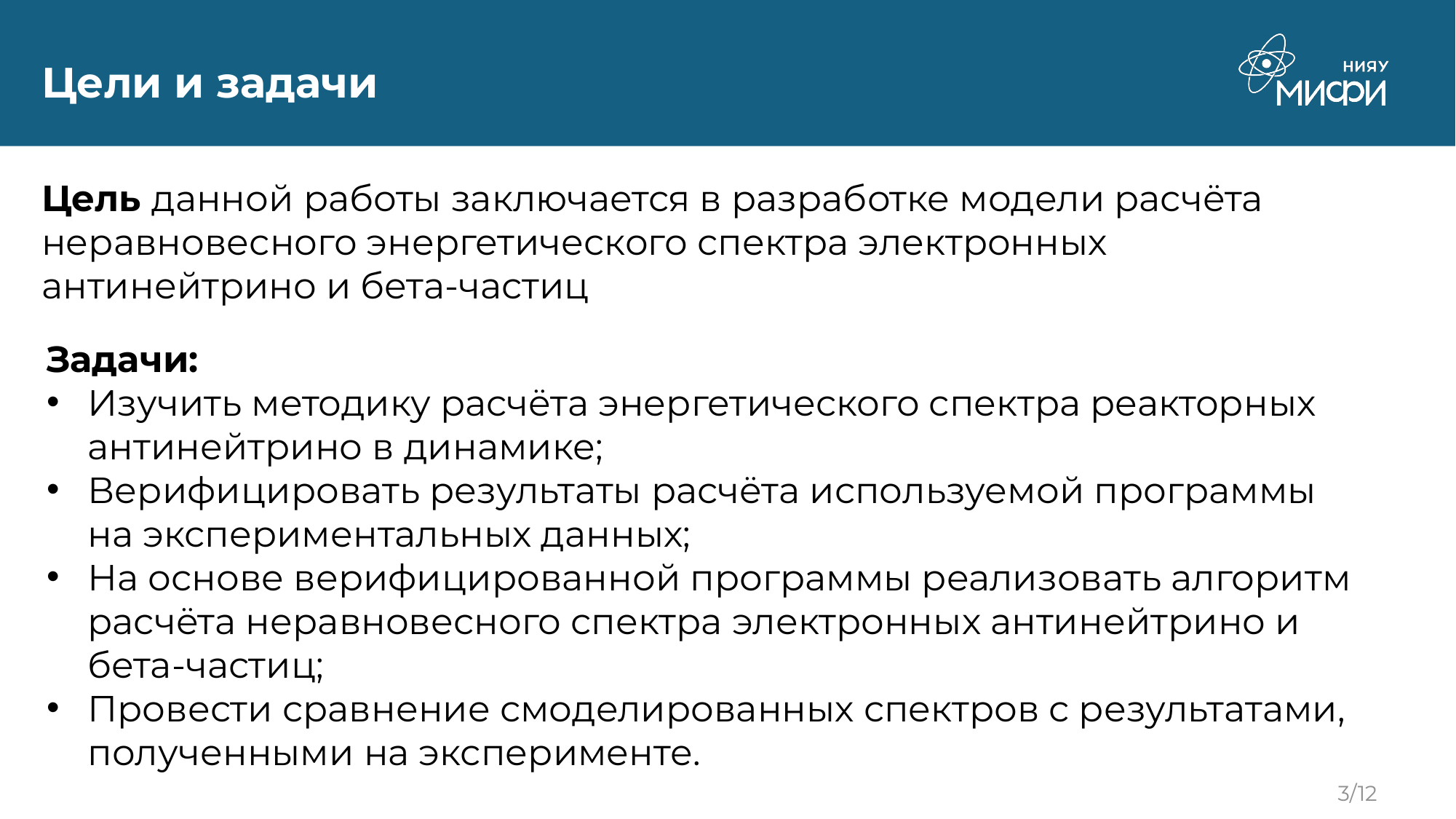

# Цели и задачи
Цель данной работы заключается в разработке модели расчёта неравновесного энергетического спектра электронных антинейтрино и бета-частиц

Задачи:
Изучить методику расчёта энергетического спектра реакторных антинейтрино в динамике;
Верифицировать результаты расчёта используемой программы на экспериментальных данных;
На основе верифицированной программы реализовать алгоритм расчёта неравновесного спектра электронных антинейтрино и бета-частиц;
Провести сравнение смоделированных спектров с результатами, полученными на эксперименте.